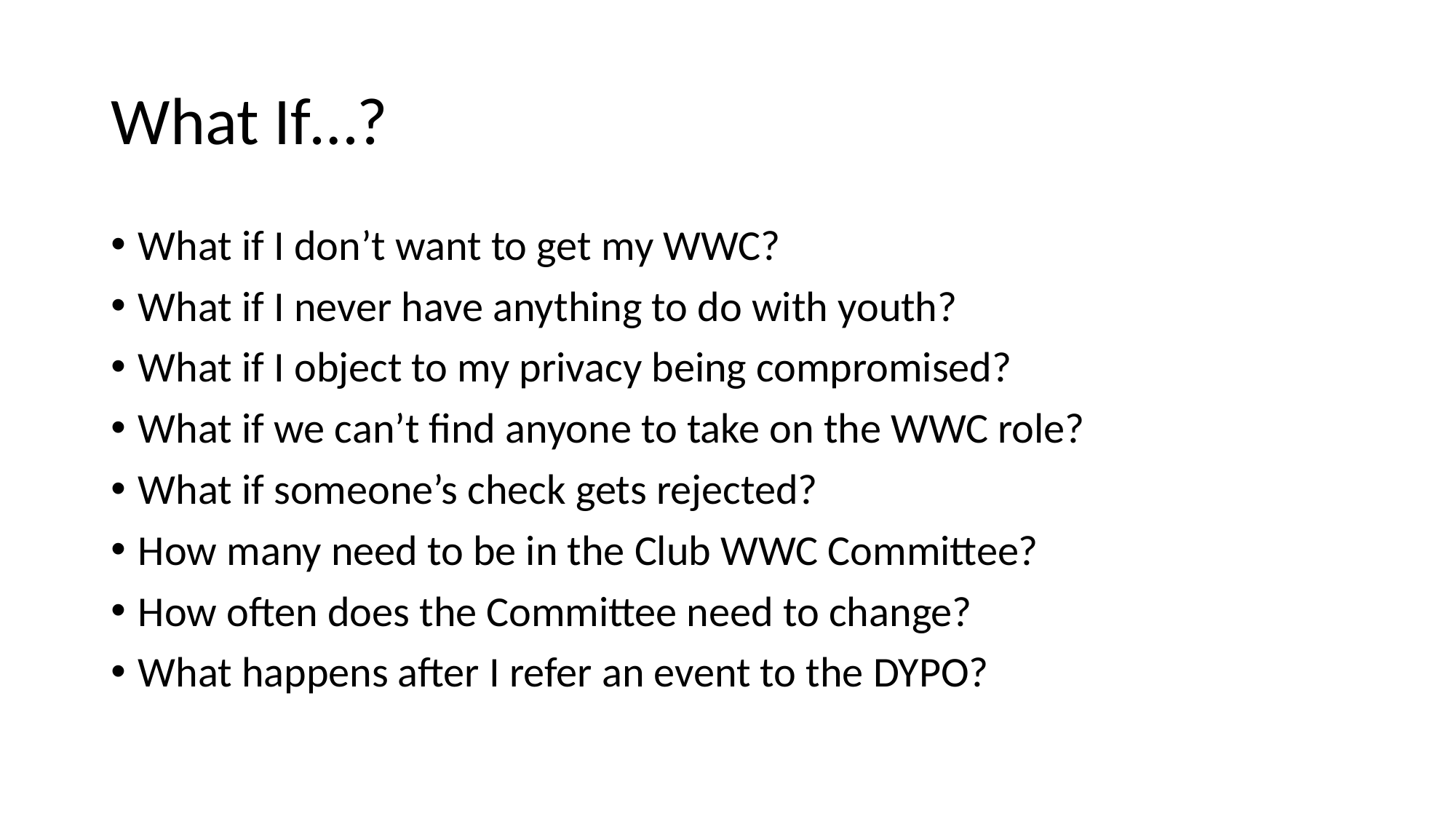

# What If…?
What if I don’t want to get my WWC?
What if I never have anything to do with youth?
What if I object to my privacy being compromised?
What if we can’t find anyone to take on the WWC role?
What if someone’s check gets rejected?
How many need to be in the Club WWC Committee?
How often does the Committee need to change?
What happens after I refer an event to the DYPO?